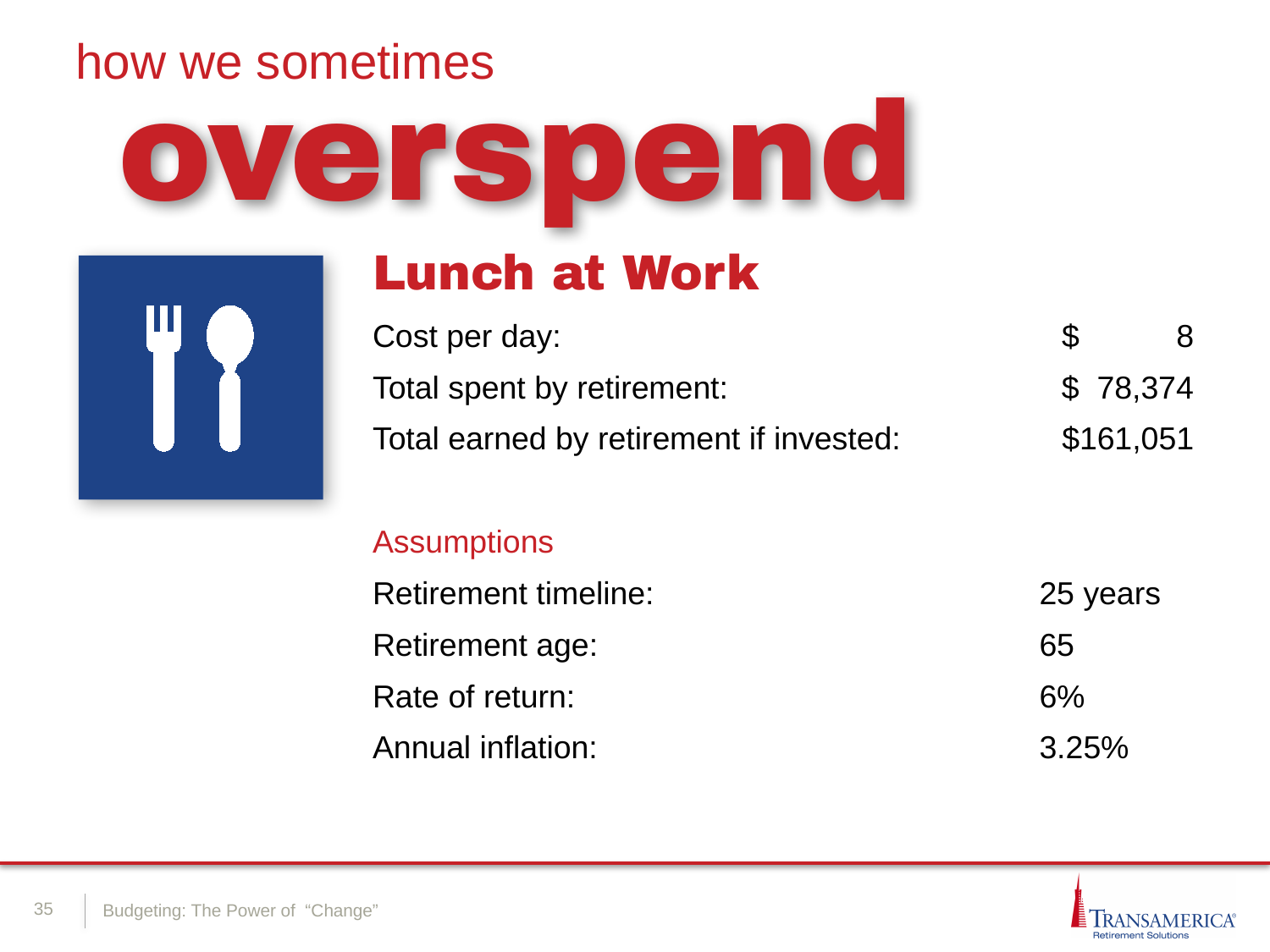

how we sometimes
overspend
| Lunch at Work |  |
| --- | --- |
| Cost per day: | $ 78,378 |
| Total spent by retirement: | $ 78,374 |
| Total earned by retirement if invested: | $161,051 |
|  |  |
| Assumptions |  |
| Retirement timeline: | 25 years |
| Retirement age: | 65 |
| Rate of return: | 6% |
| Annual inflation: | 3.25% |